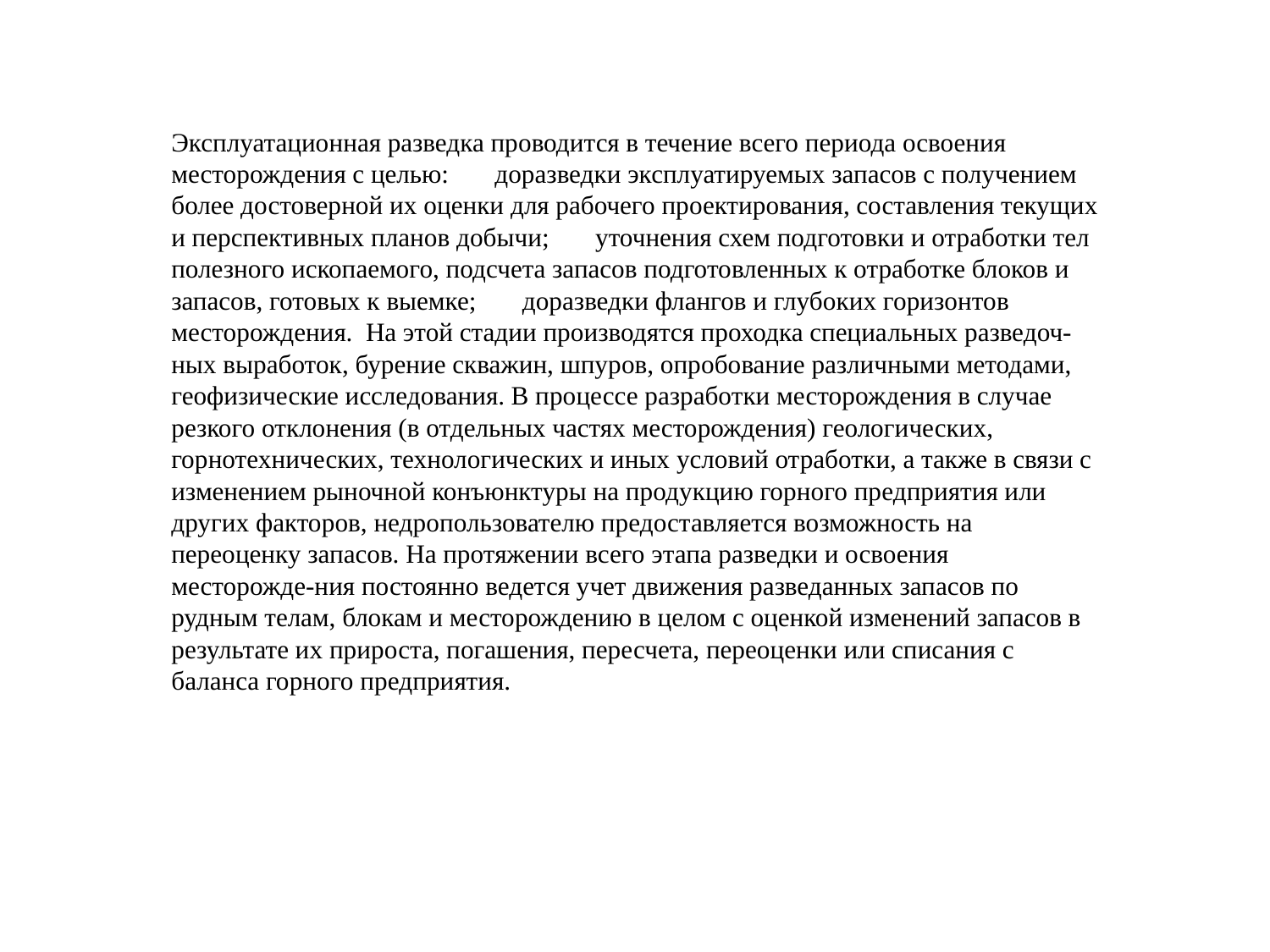

Эксплуатационная разведка проводится в течение всего периода освоения месторождения с целью:       доразведки эксплуатируемых запасов с получением более достоверной их оценки для рабочего проектирования, составления текущих и перспективных планов добычи;       уточнения схем подготовки и отработки тел полезного ископаемого, подсчета запасов подготовленных к отработке блоков и запасов, готовых к выемке;       доразведки флангов и глубоких горизонтов месторождения.  На этой стадии производятся проходка специальных разведоч-ных выработок, бурение скважин, шпуров, опробование различными методами, геофизические исследования. В процессе разработки месторождения в случае резкого отклонения (в отдельных частях месторождения) геологических, горнотехнических, технологических и иных условий отработки, а также в связи с изменением рыночной конъюнктуры на продукцию горного предприятия или других факторов, недропользователю предоставляется возможность на переоценку запасов. На протяжении всего этапа разведки и освоения месторожде-ния постоянно ведется учет движения разведанных запасов по рудным телам, блокам и месторождению в целом с оценкой изменений запасов в результате их прироста, погашения, пересчета, переоценки или списания с баланса горного предприятия.